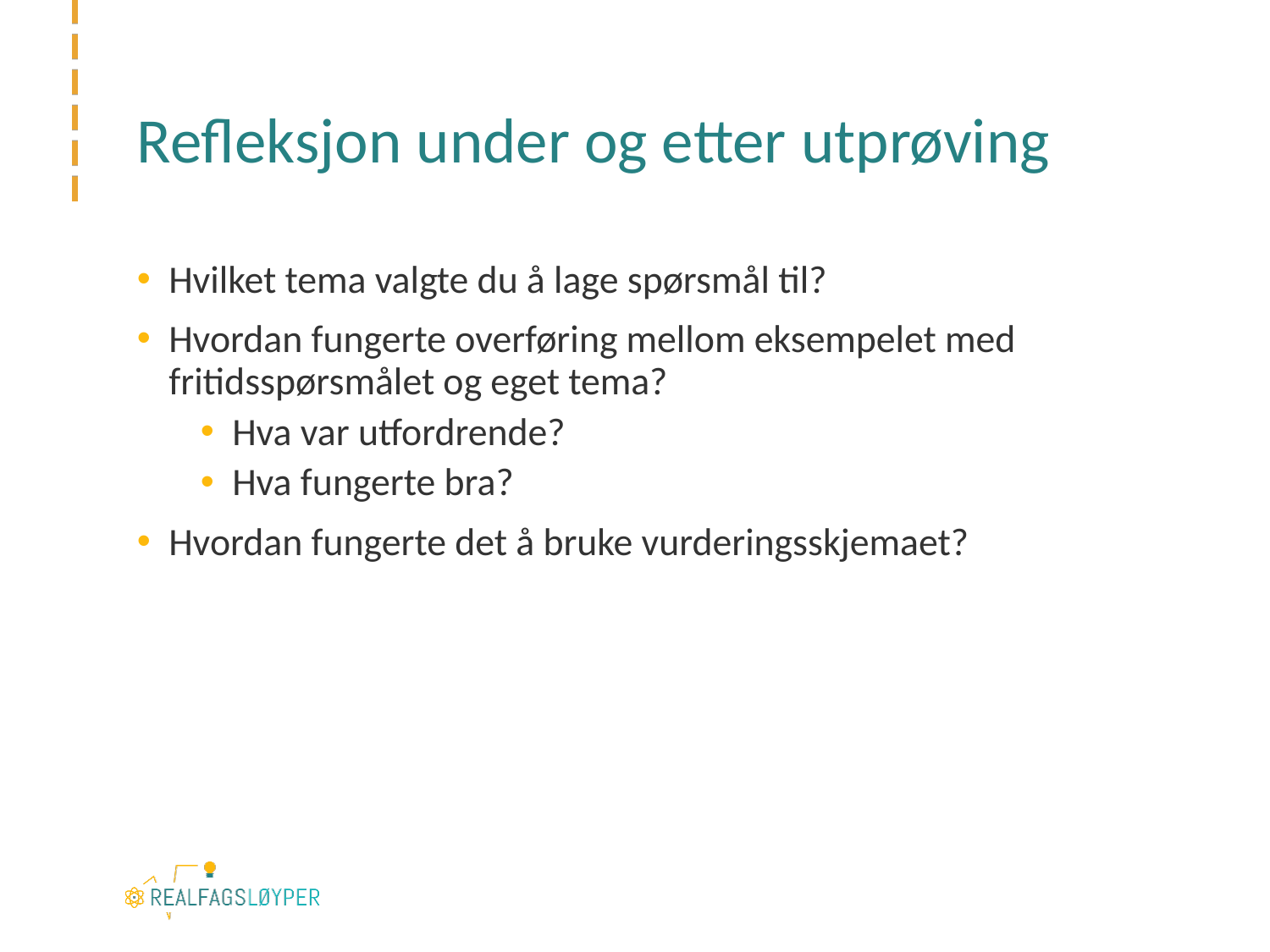

# Refleksjon under og etter utprøving
Hvilket tema valgte du å lage spørsmål til?
Hvordan fungerte overføring mellom eksempelet med fritidsspørsmålet og eget tema?
Hva var utfordrende?
Hva fungerte bra?
Hvordan fungerte det å bruke vurderingsskjemaet?